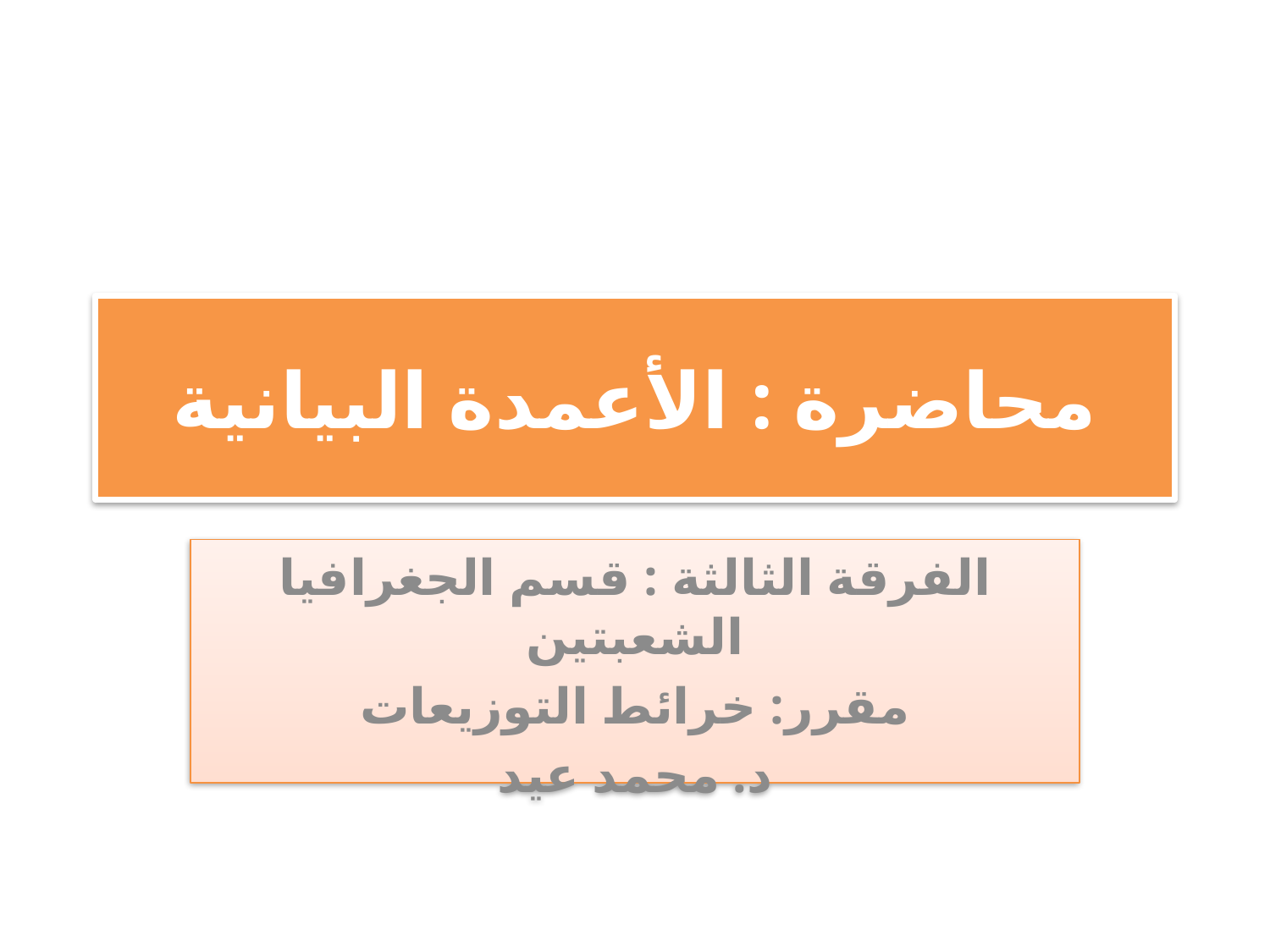

# محاضرة : الأعمدة البيانية
الفرقة الثالثة : قسم الجغرافيا الشعبتين
مقرر: خرائط التوزيعات
د. محمد عيد